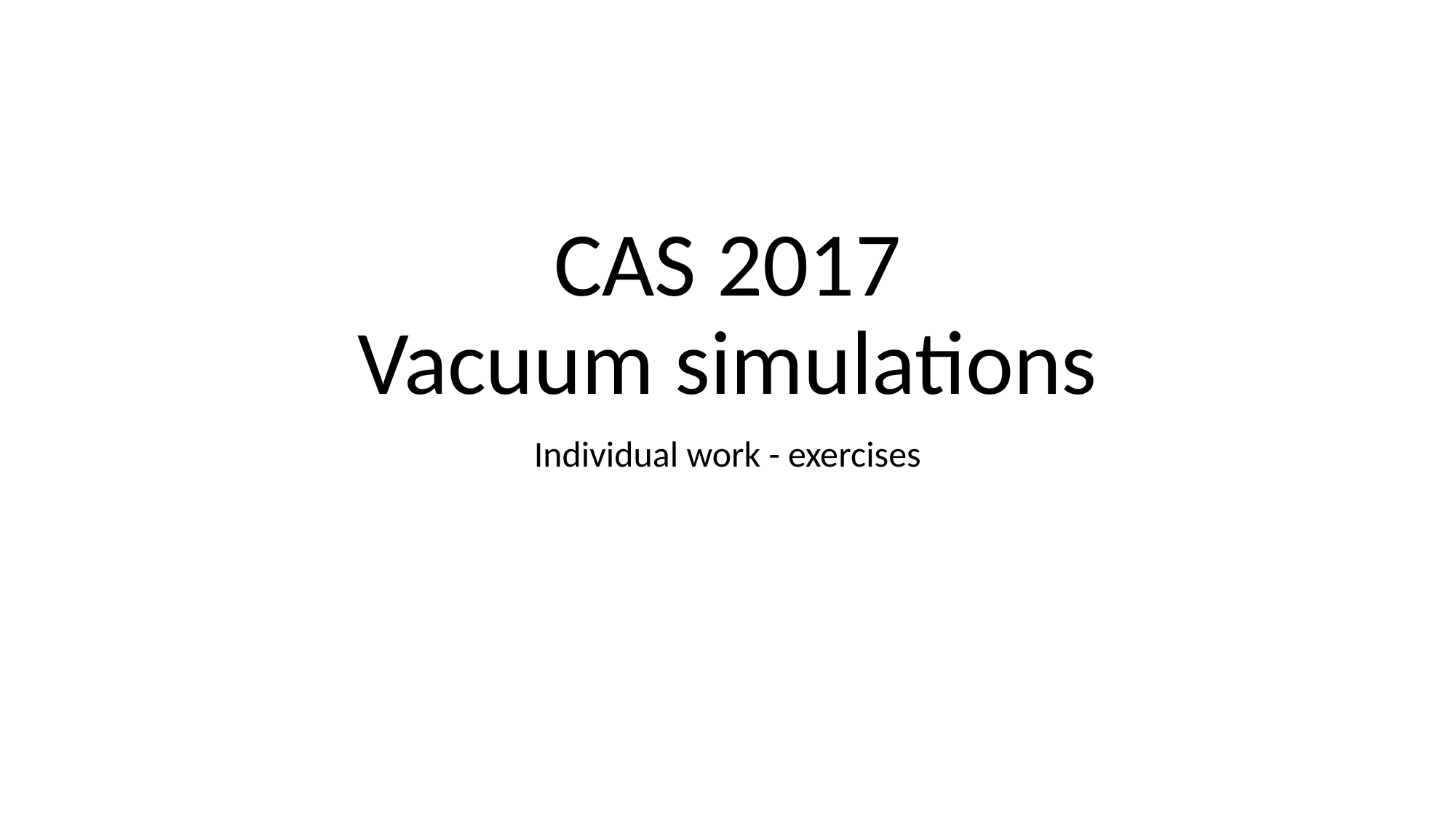

# CAS 2017 Vacuum simulations
Individual work - exercises